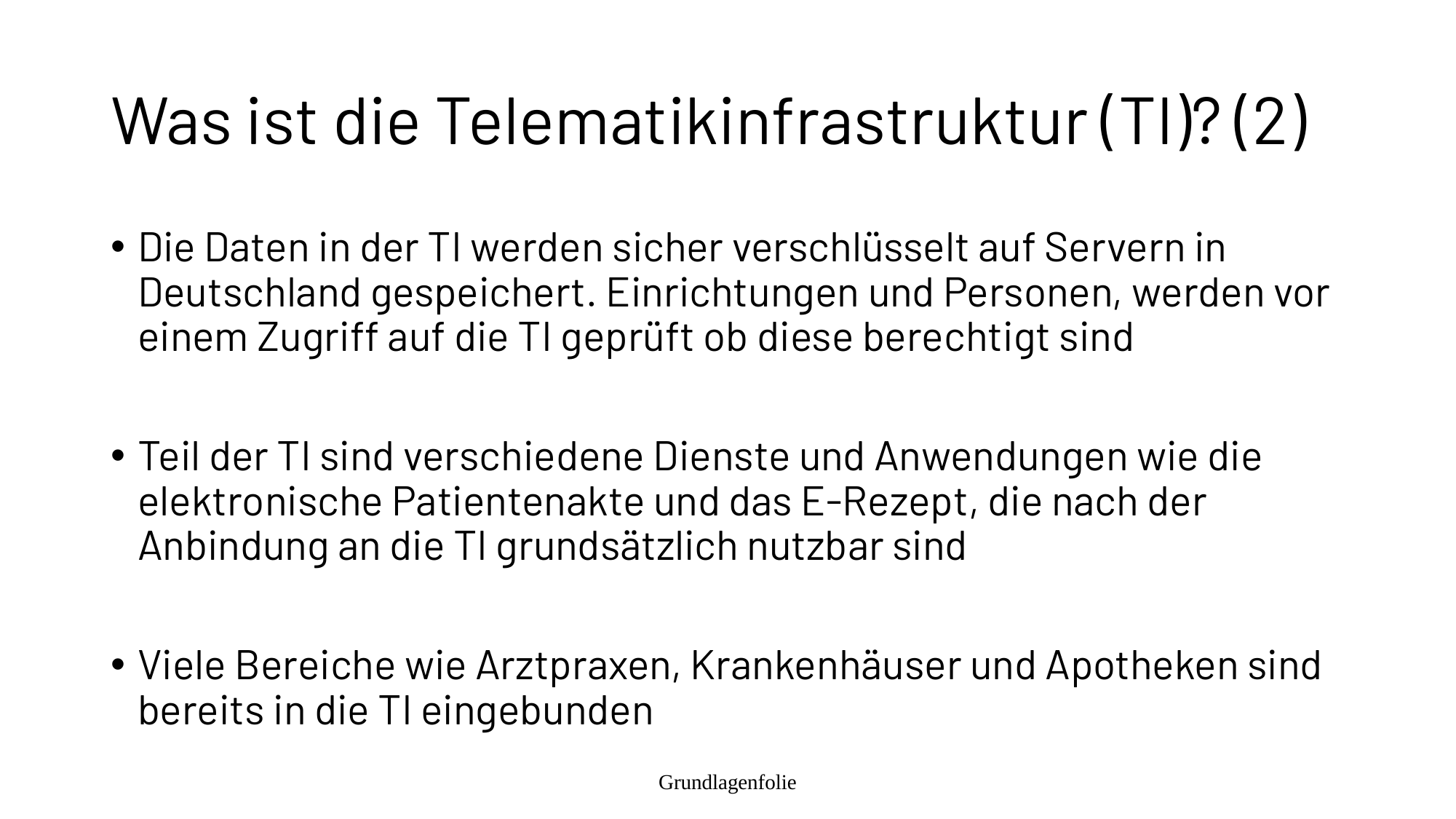

# Was ist die Telematikinfrastruktur (TI)? (2)
Die Daten in der TI werden sicher verschlüsselt auf Servern in Deutschland gespeichert. Einrichtungen und Personen, werden vor einem Zugriff auf die TI geprüft ob diese berechtigt sind

Teil der TI sind verschiedene Dienste und Anwendungen wie die elektronische Patientenakte und das E-Rezept, die nach der Anbindung an die TI grundsätzlich nutzbar sind

Viele Bereiche wie Arztpraxen, Krankenhäuser und Apotheken sind bereits in die TI eingebunden
Grundlagenfolie